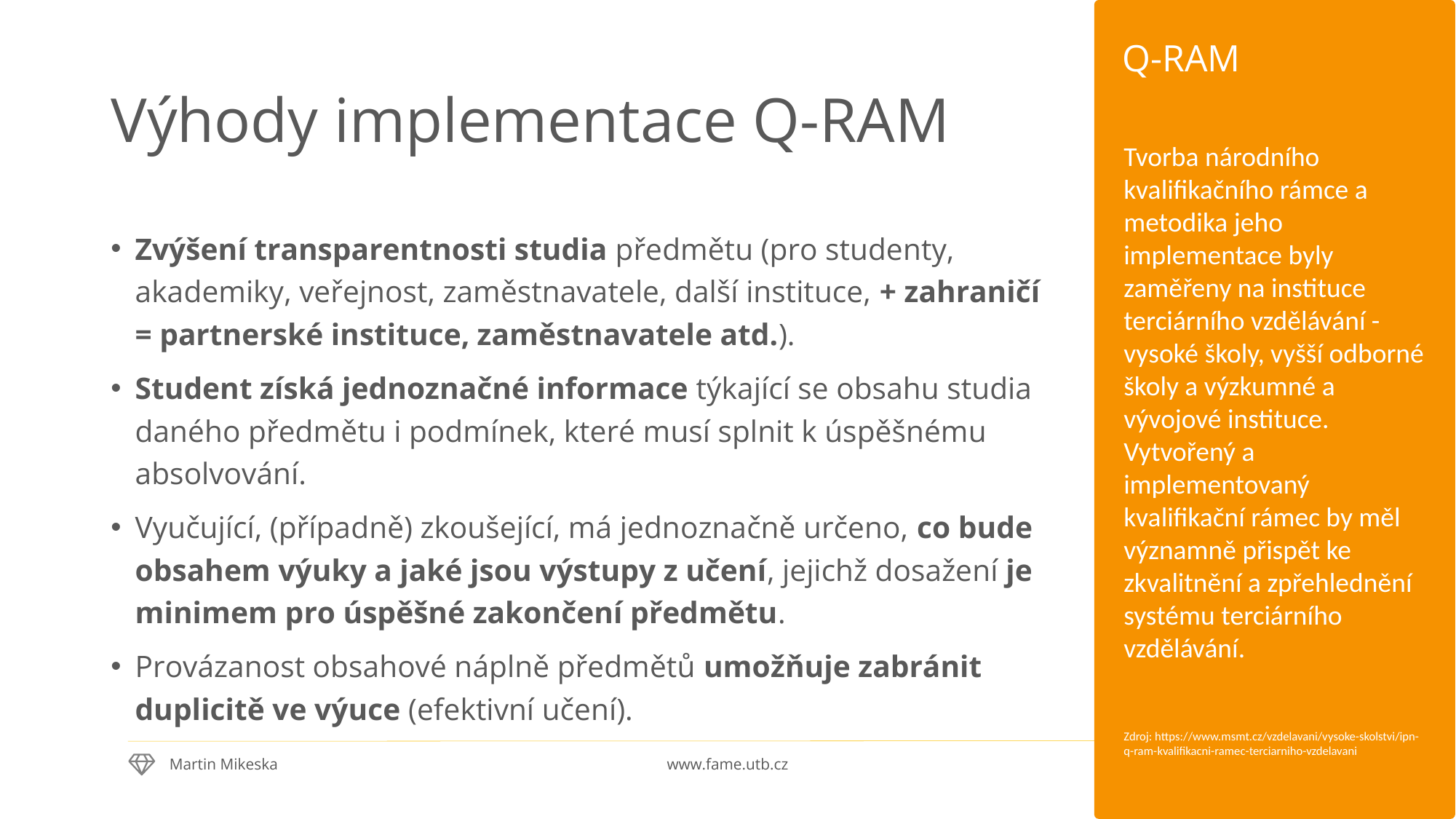

Q-RAM
# Výhody implementace Q-RAM
Tvorba národního kvalifikačního rámce a metodika jeho implementace byly zaměřeny na instituce terciárního vzdělávání - vysoké školy, vyšší odborné školy a výzkumné a vývojové instituce.
Vytvořený a implementovaný kvalifikační rámec by měl významně přispět ke zkvalitnění a zpřehlednění systému terciárního vzdělávání.

Zdroj: https://www.msmt.cz/vzdelavani/vysoke-skolstvi/ipn-q-ram-kvalifikacni-ramec-terciarniho-vzdelavani
Zvýšení transparentnosti studia předmětu (pro studenty, akademiky, veřejnost, zaměstnavatele, další instituce, + zahraničí = partnerské instituce, zaměstnavatele atd.).
Student získá jednoznačné informace týkající se obsahu studia daného předmětu i podmínek, které musí splnit k úspěšnému absolvování.
Vyučující, (případně) zkoušející, má jednoznačně určeno, co bude obsahem výuky a jaké jsou výstupy z učení, jejichž dosažení je minimem pro úspěšné zakončení předmětu.
Provázanost obsahové náplně předmětů umožňuje zabránit duplicitě ve výuce (efektivní učení).

7